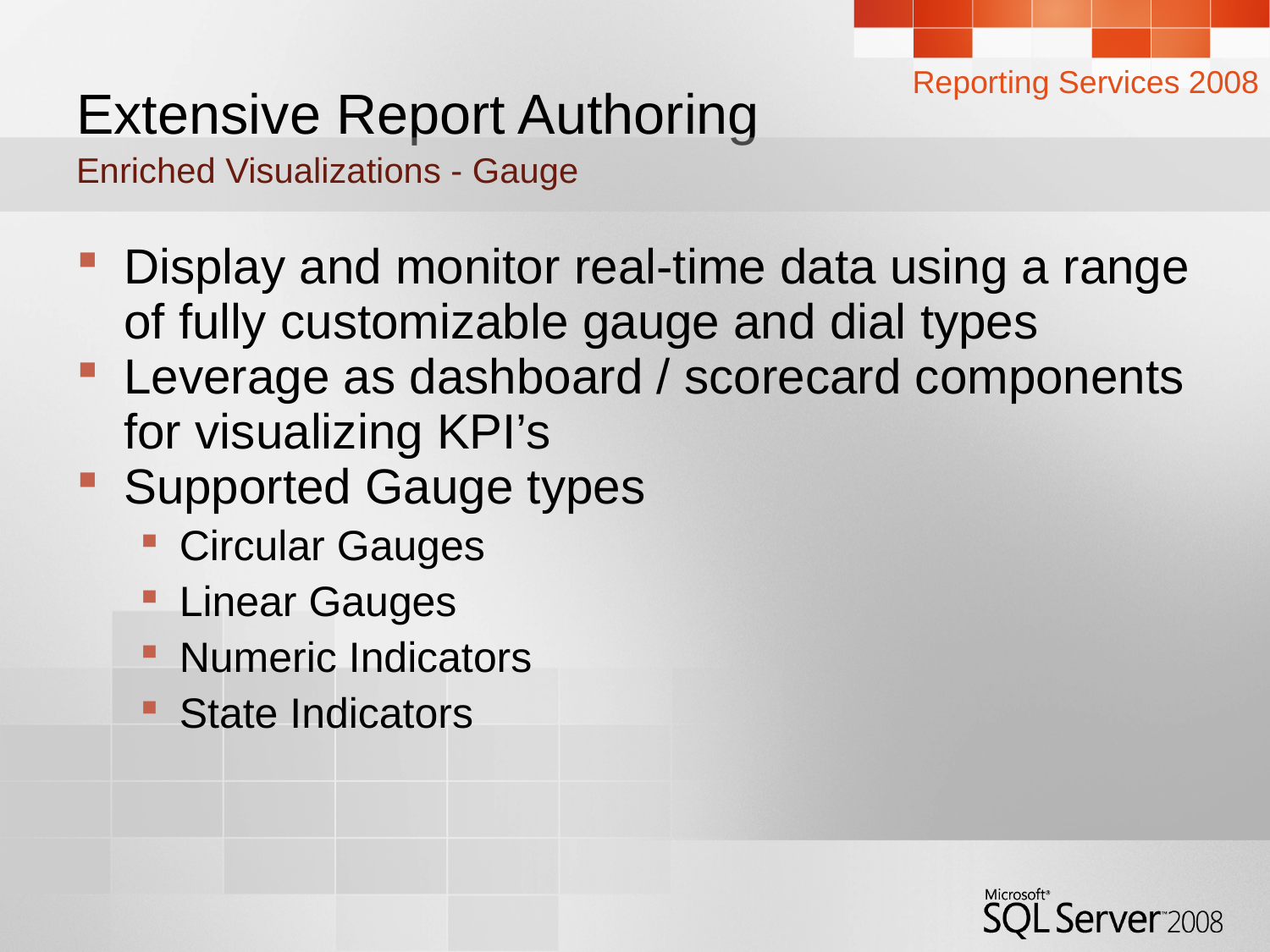

Reporting Services 2008
Extensive Report Authoring
# Enriched Visualizations - Gauge

Display and monitor real-time data using a range of fully customizable gauge and dial types
Leverage as dashboard / scorecard components for visualizing KPI’s
Supported Gauge types
Circular Gauges
Linear Gauges
Numeric Indicators
State Indicators